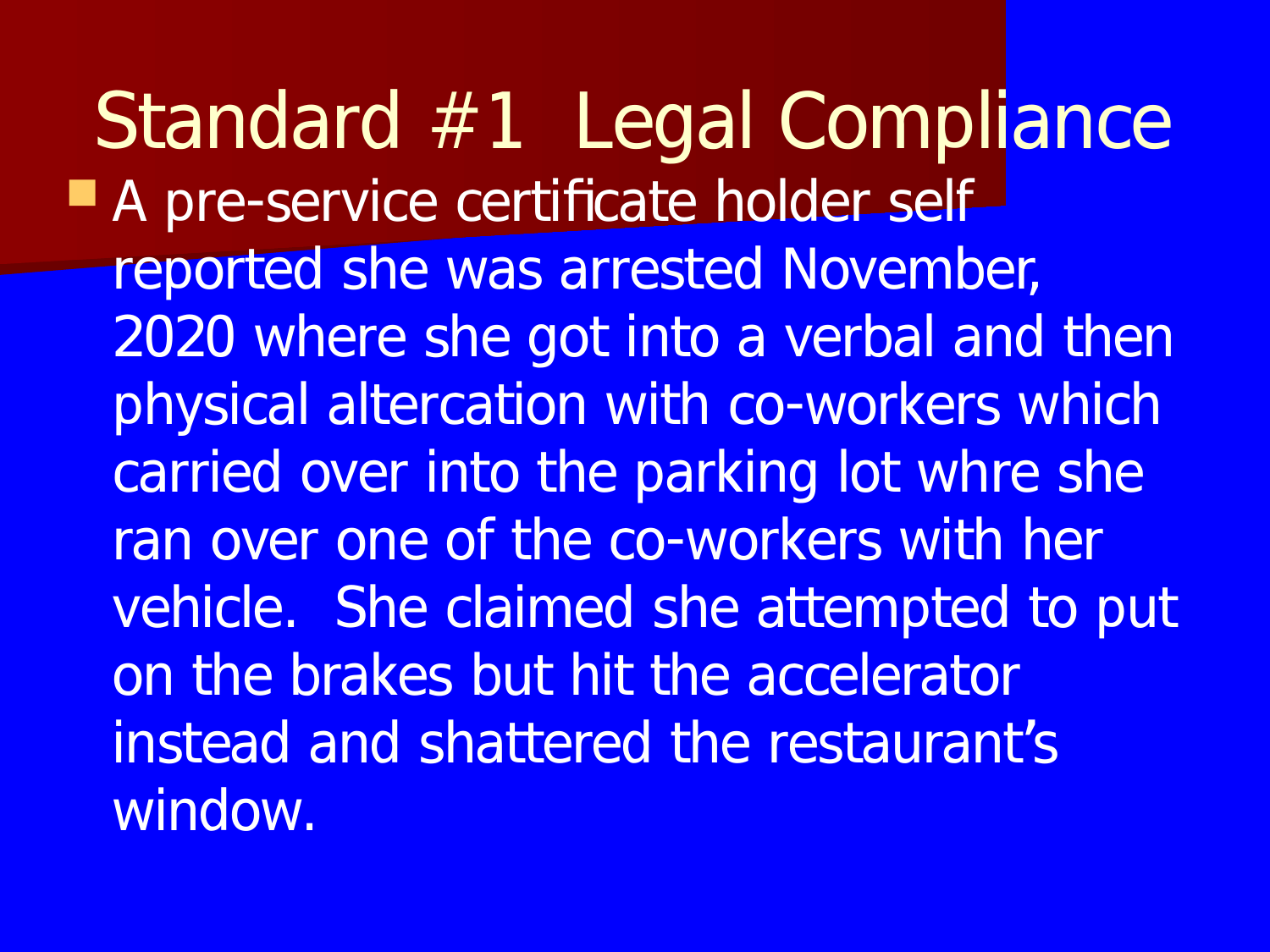

# Standard #1  Legal Compliance
A pre-service certificate holder self reported she was arrested November, 2020 where she got into a verbal and then physical altercation with co-workers which carried over into the parking lot whre she ran over one of the co-workers with her vehicle.  She claimed she attempted to put on the brakes but hit the accelerator instead and shattered the restaurant’s window.